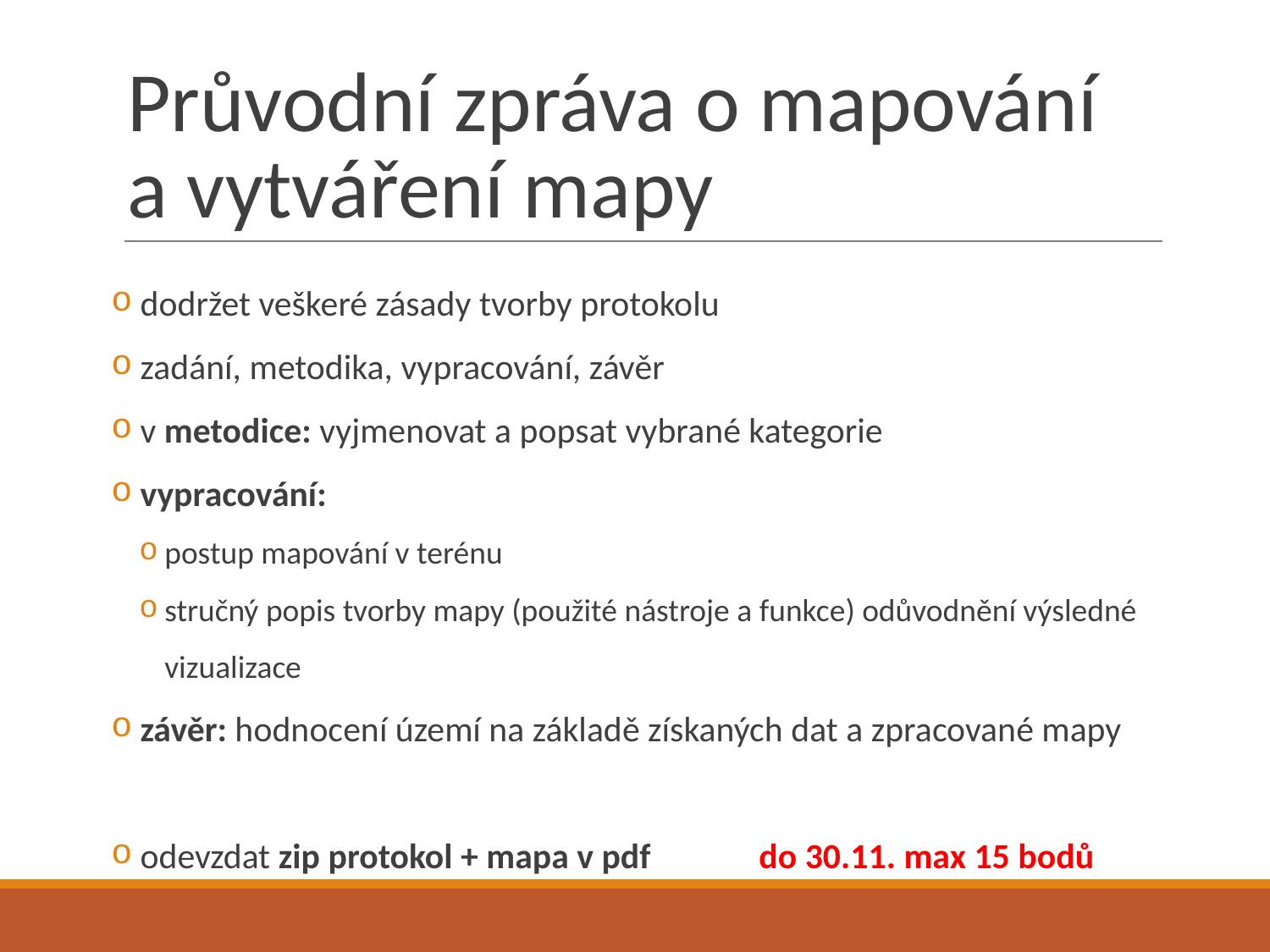

# Průvodní zpráva o mapování a vytváření mapy
 dodržet veškeré zásady tvorby protokolu
 zadání, metodika, vypracování, závěr
 v metodice: vyjmenovat a popsat vybrané kategorie
 vypracování:
postup mapování v terénu
stručný popis tvorby mapy (použité nástroje a funkce) odůvodnění výsledné vizualizace
 závěr: hodnocení území na základě získaných dat a zpracované mapy

 odevzdat zip protokol + mapa v pdf 	do 30.11. max 15 bodů